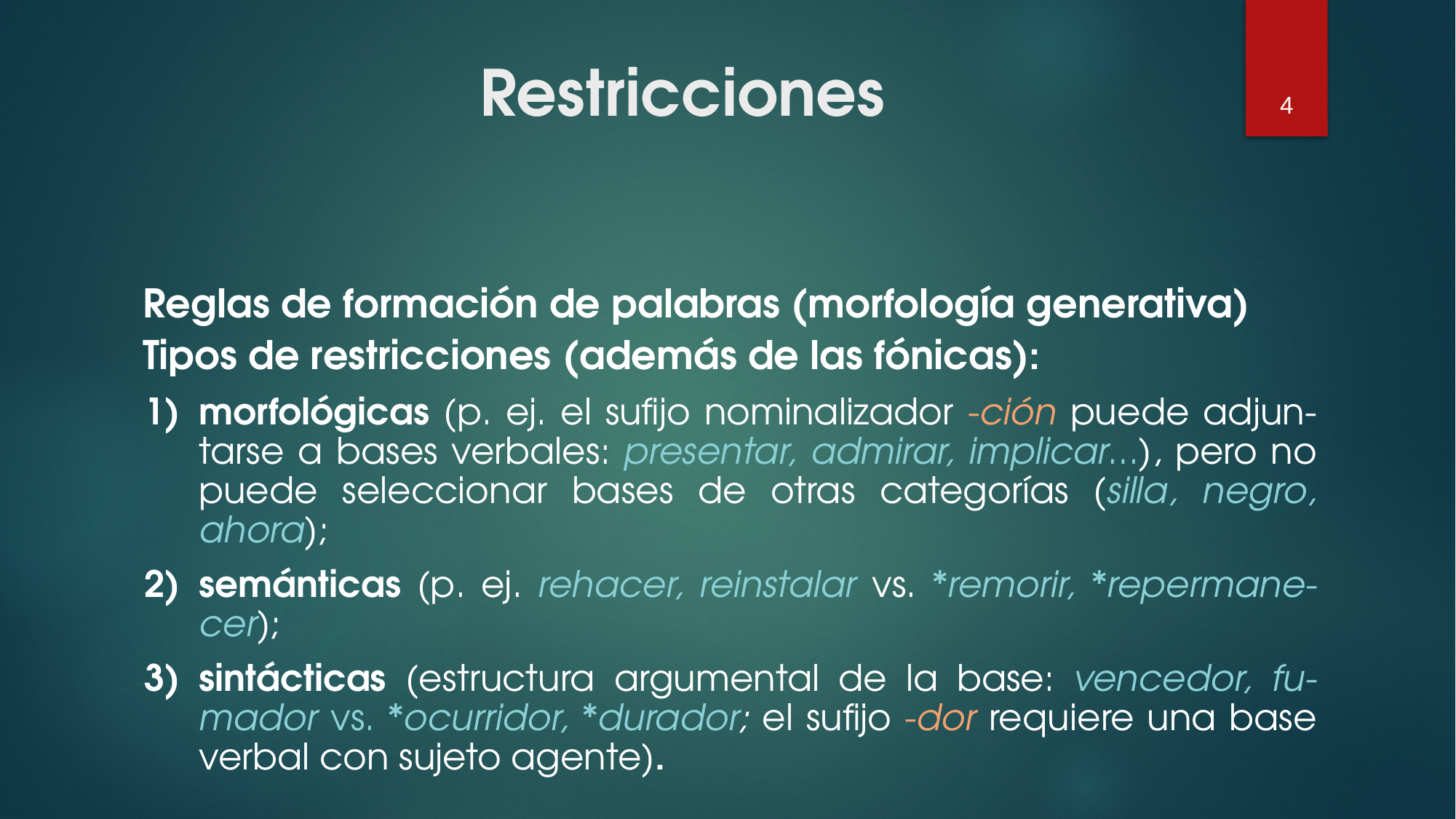

# Restricciones
4

Reglas de formación de palabras (morfología generativa)
Tipos de restricciones (además de las fónicas):
morfológicas (p. ej. el sufijo nominalizador -ción puede adjun-tarse a bases verbales: presentar, admirar, implicar…), pero no puede seleccionar bases de otras categorías (silla, negro, ahora);
semánticas (p. ej. rehacer, reinstalar vs. *remorir, *repermane-cer);
sintácticas (estructura argumental de la base: vencedor, fu-mador vs. *ocurridor, *durador; el sufijo -dor requiere una base verbal con sujeto agente).

Bloqueo: mecanismo que impide formar algunas palabras (*inbonito/*desbonito = feo). Palabra existente vs. no existente pero posible (hipotética) vs. palabra imposible